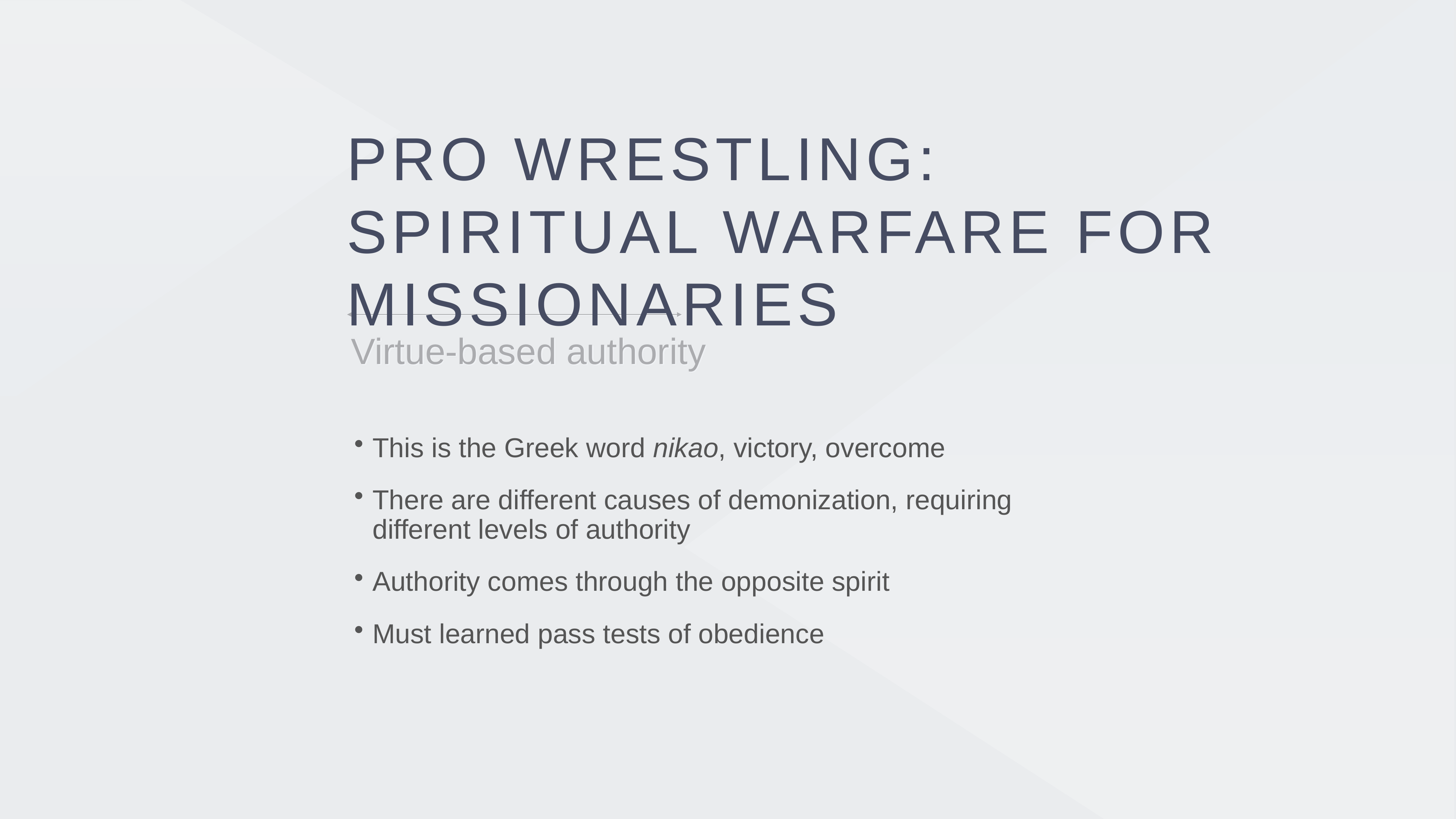

Pro Wrestling:
Spiritual Warfare for Missionaries

Virtue-based authority
This is the Greek word nikao, victory, overcome
There are different causes of demonization, requiring different levels of authority
Authority comes through the opposite spirit
Must learned pass tests of obedience
30